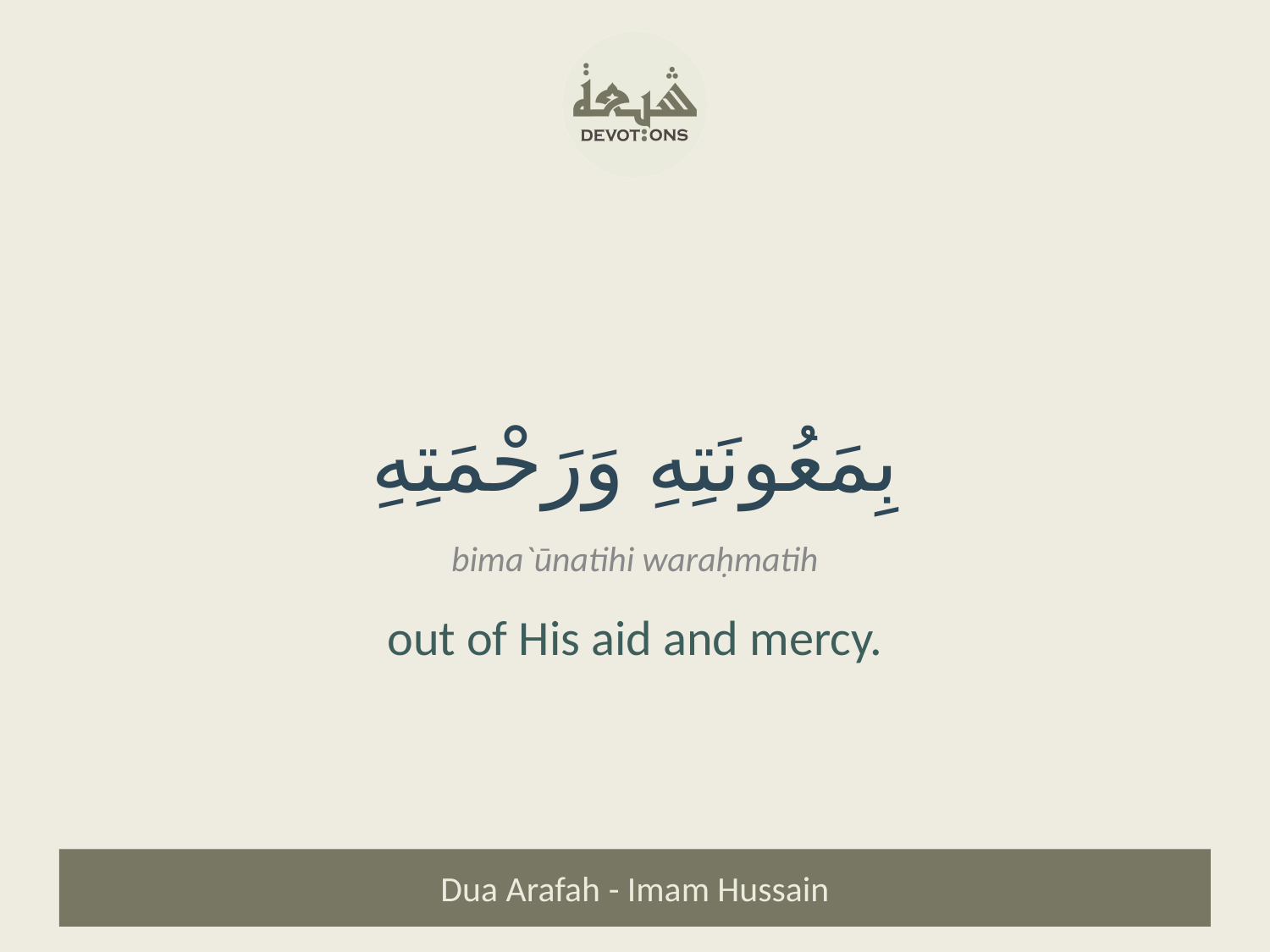

بِمَعُونَتِهِ وَرَحْمَتِهِ
bima`ūnatihi waraḥmatih
out of His aid and mercy.
Dua Arafah - Imam Hussain